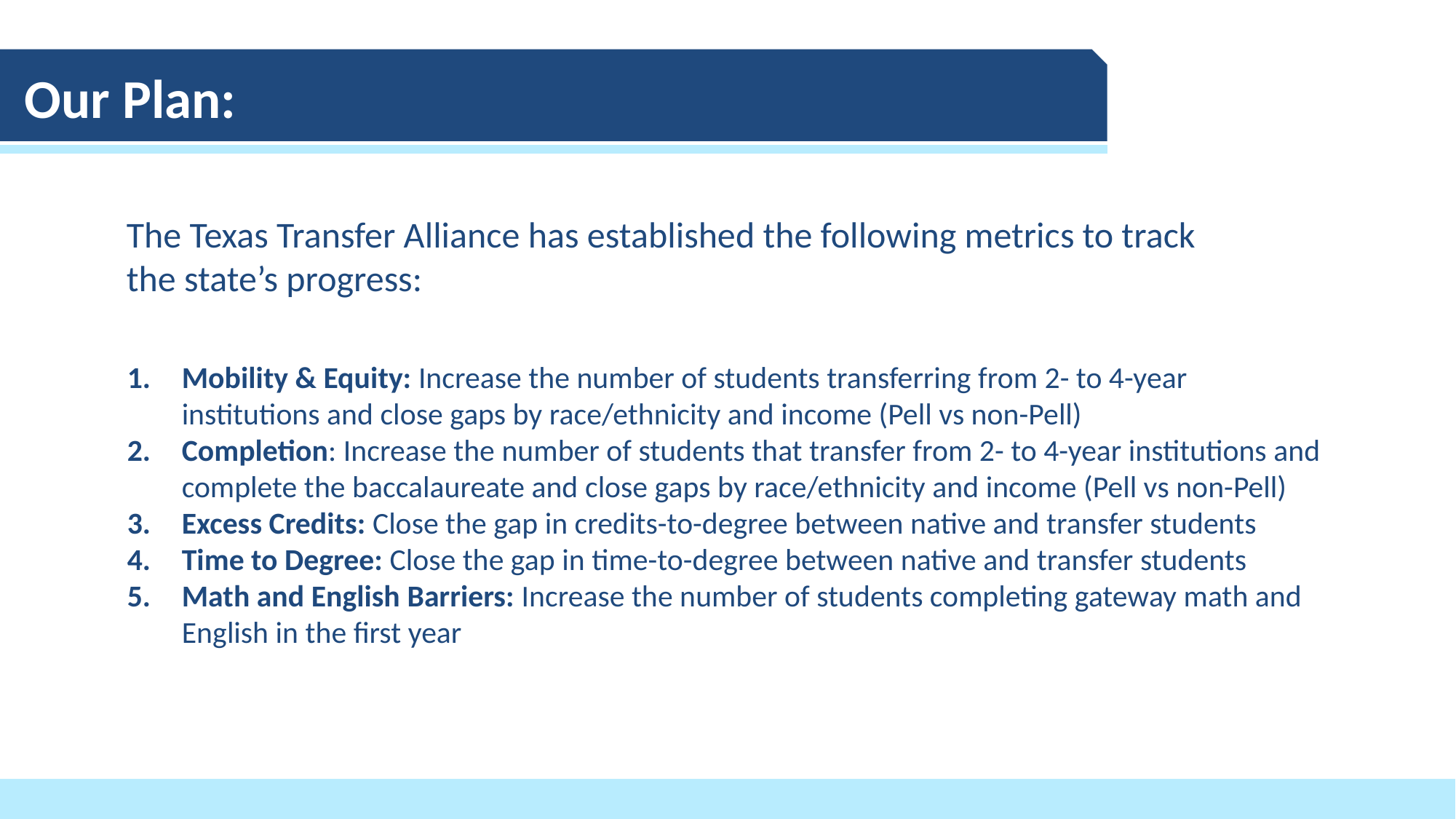

Our Plan:
The Texas Transfer Alliance has established the following metrics to track the state’s progress:
Mobility & Equity: Increase the number of students transferring from 2- to 4-year institutions and close gaps by race/ethnicity and income (Pell vs non-Pell)
Completion: Increase the number of students that transfer from 2- to 4-year institutions and complete the baccalaureate and close gaps by race/ethnicity and income (Pell vs non-Pell)
Excess Credits: Close the gap in credits-to-degree between native and transfer students
Time to Degree: Close the gap in time-to-degree between native and transfer students
Math and English Barriers: Increase the number of students completing gateway math and English in the first year